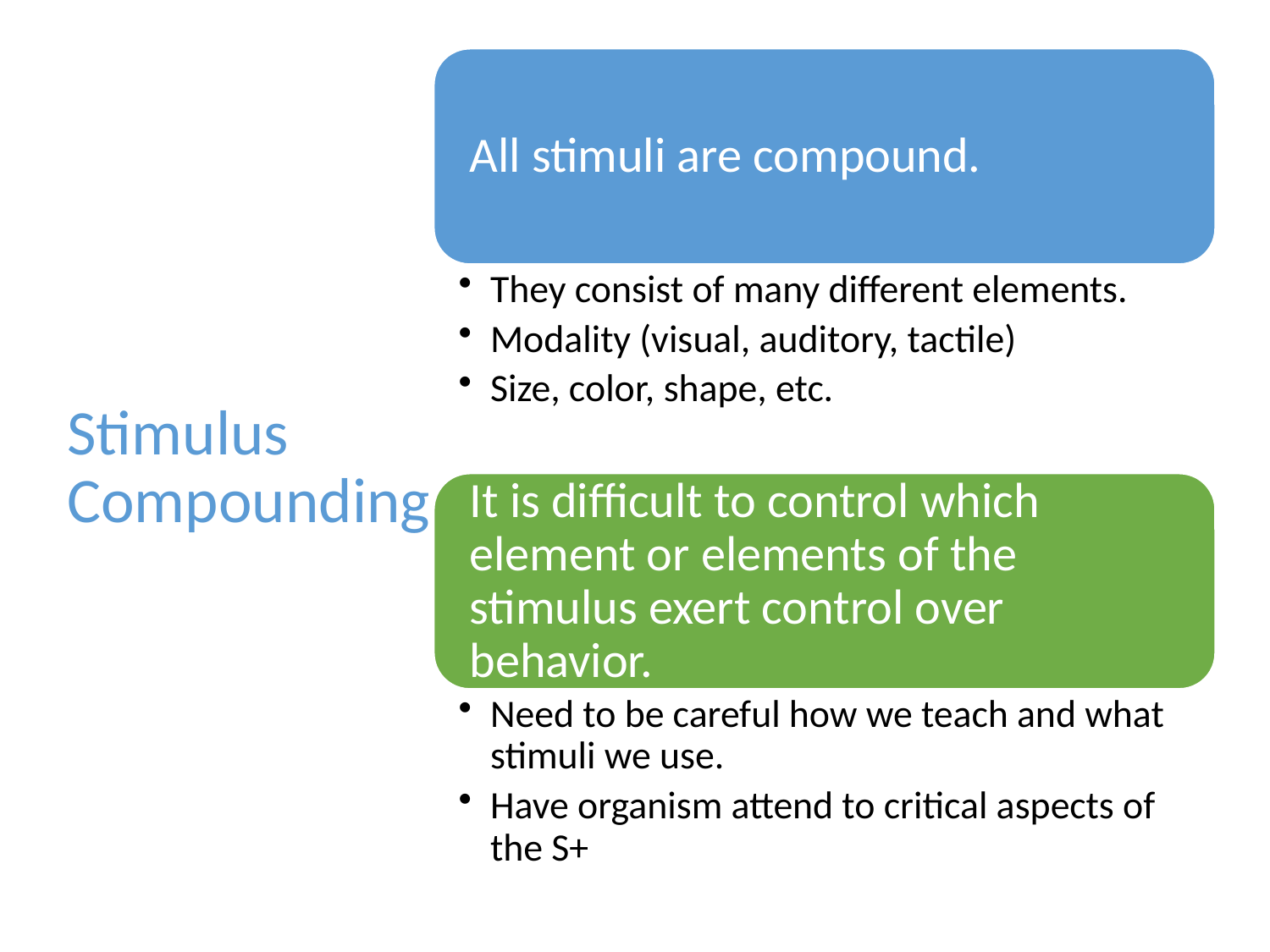

All stimuli are compound.
They consist of many different elements.
Modality (visual, auditory, tactile)
Size, color, shape, etc.

It is difficult to control which element or elements of the stimulus exert control over behavior.
Need to be careful how we teach and what stimuli we use.
Have organism attend to critical aspects of the S+
# Stimulus Compounding